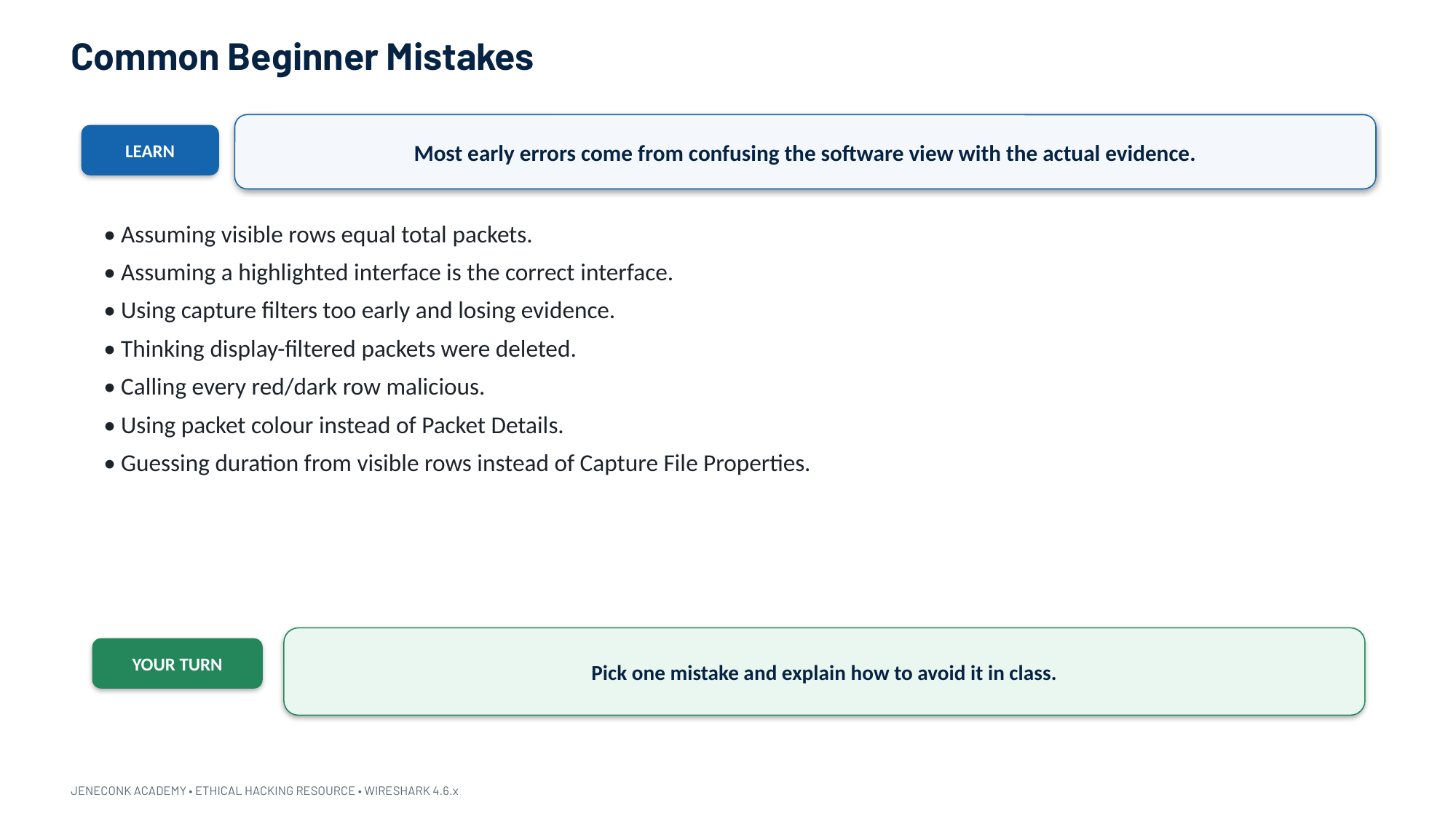

Common Beginner Mistakes
Most early errors come from confusing the software view with the actual evidence.
LEARN
• Assuming visible rows equal total packets.
• Assuming a highlighted interface is the correct interface.
• Using capture filters too early and losing evidence.
• Thinking display-filtered packets were deleted.
• Calling every red/dark row malicious.
• Using packet colour instead of Packet Details.
• Guessing duration from visible rows instead of Capture File Properties.
Pick one mistake and explain how to avoid it in class.
YOUR TURN
JENECONK ACADEMY • ETHICAL HACKING RESOURCE • WIRESHARK 4.6.x